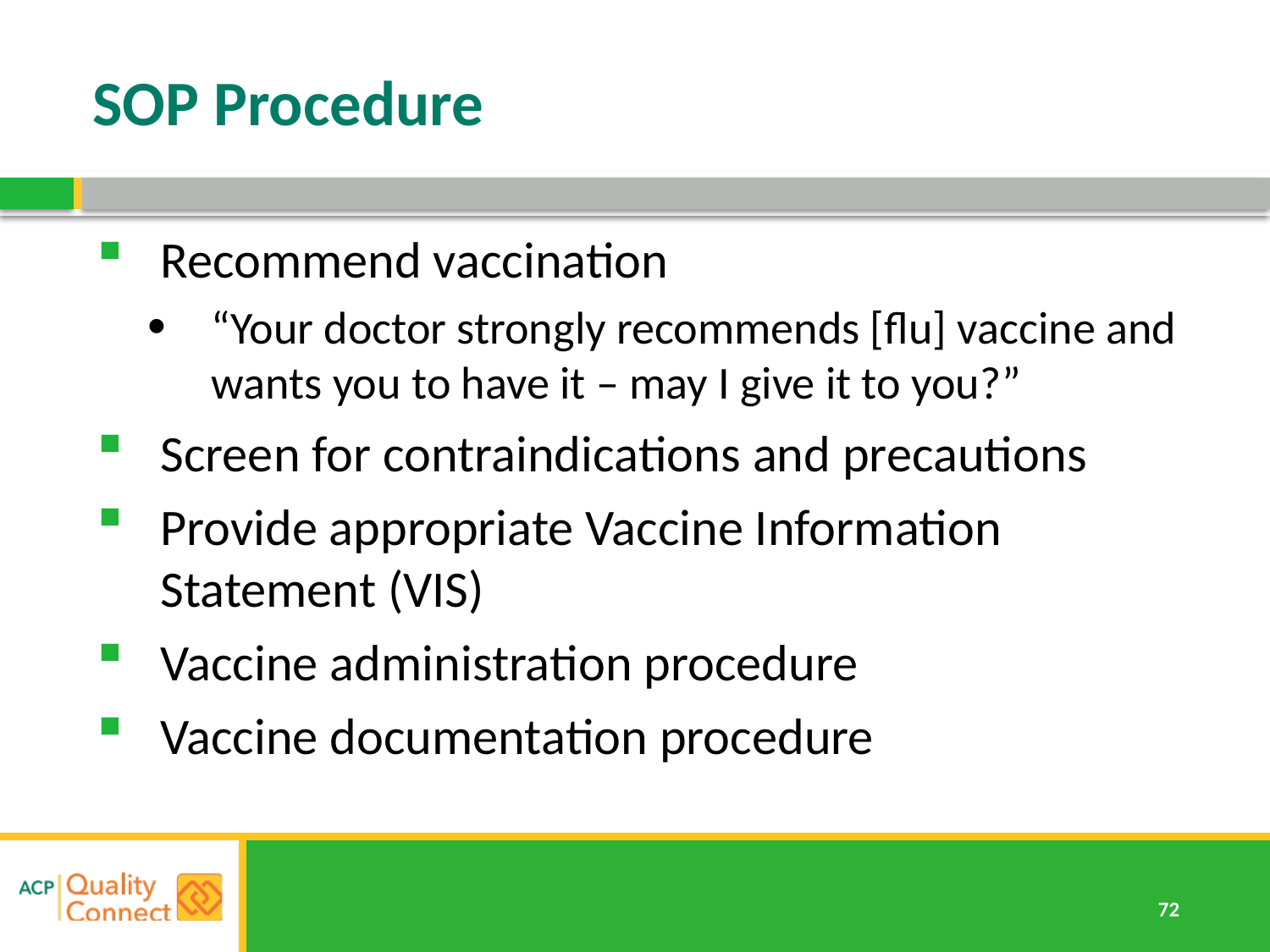

# SOP Procedure
Recommend vaccination
“Your doctor strongly recommends [flu] vaccine and wants you to have it – may I give it to you?”
Screen for contraindications and precautions
Provide appropriate Vaccine Information Statement (VIS)
Vaccine administration procedure
Vaccine documentation procedure